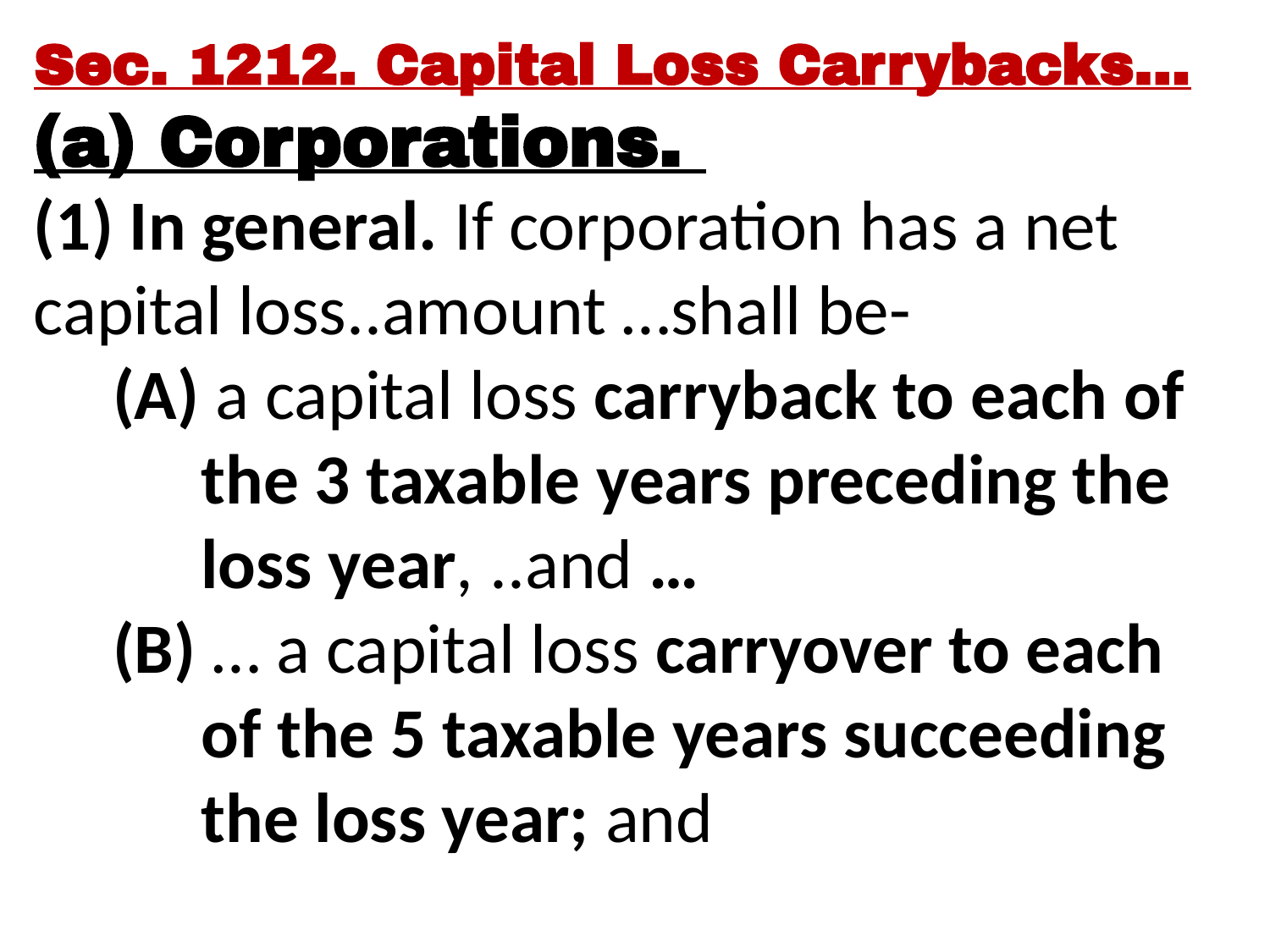

Sec. 1212. Capital Loss Carrybacks…
(a) Corporations.
(1) In general. If corporation has a net capital loss..amount …shall be-
(A) a capital loss carryback to each of the 3 taxable years preceding the loss year, ..and …
(B) … a capital loss carryover to each of the 5 taxable years succeeding the loss year; and